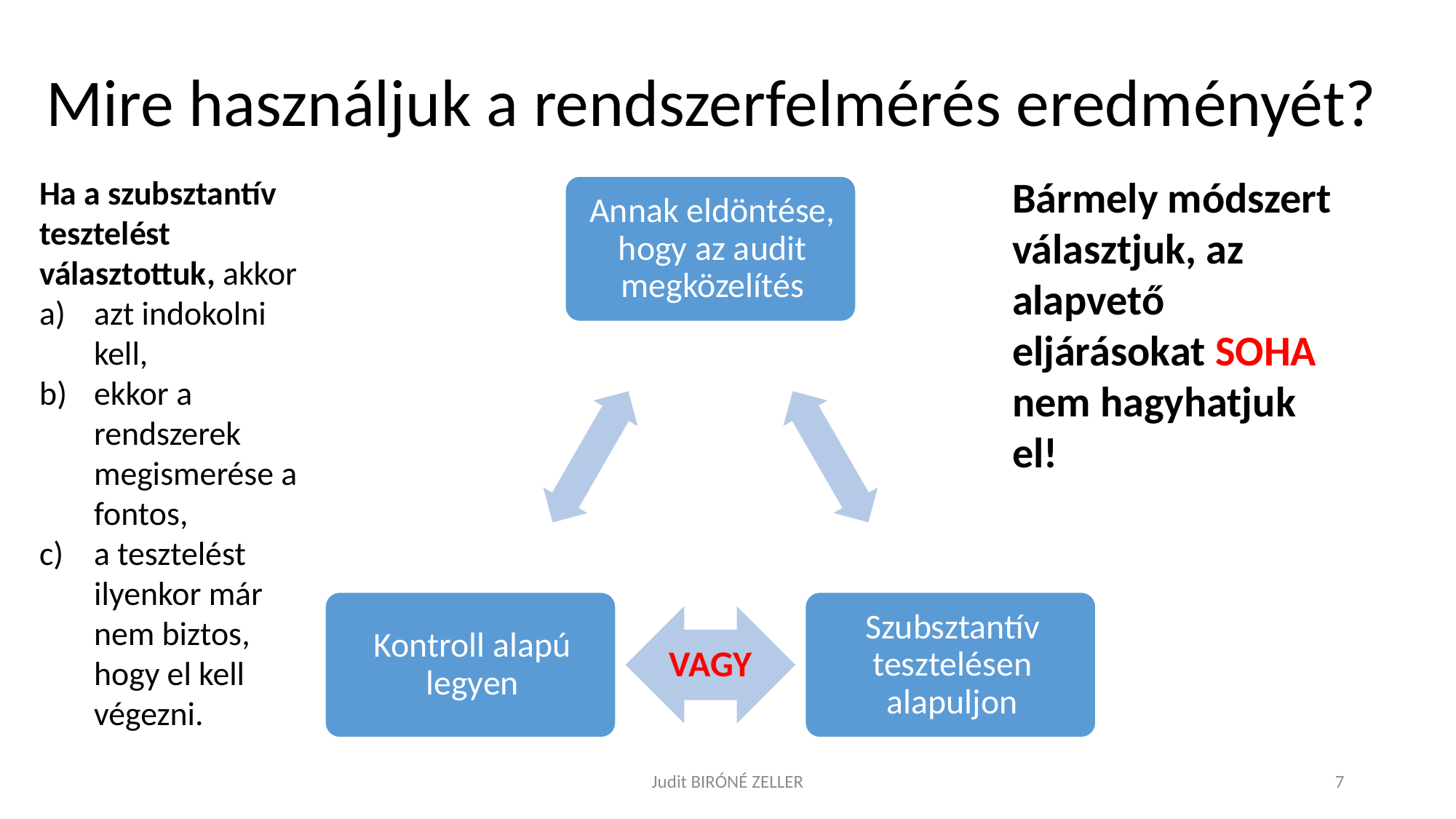

# Mire használjuk a rendszerfelmérés eredményét?
Bármely módszert választjuk, az alapvető
eljárásokat SOHA nem hagyhatjuk el!
Ha a szubsztantív tesztelést választottuk, akkor
azt indokolni kell,
ekkor a rendszerek megismerése a fontos,
a tesztelést  ilyenkor már nem biztos, hogy el kell végezni.
Annak eldöntése, hogy az audit megközelítés

Szubsztantív tesztelésen alapuljon
VAGY
Kontroll alapú legyen

Judit BIRÓNÉ ZELLER
7